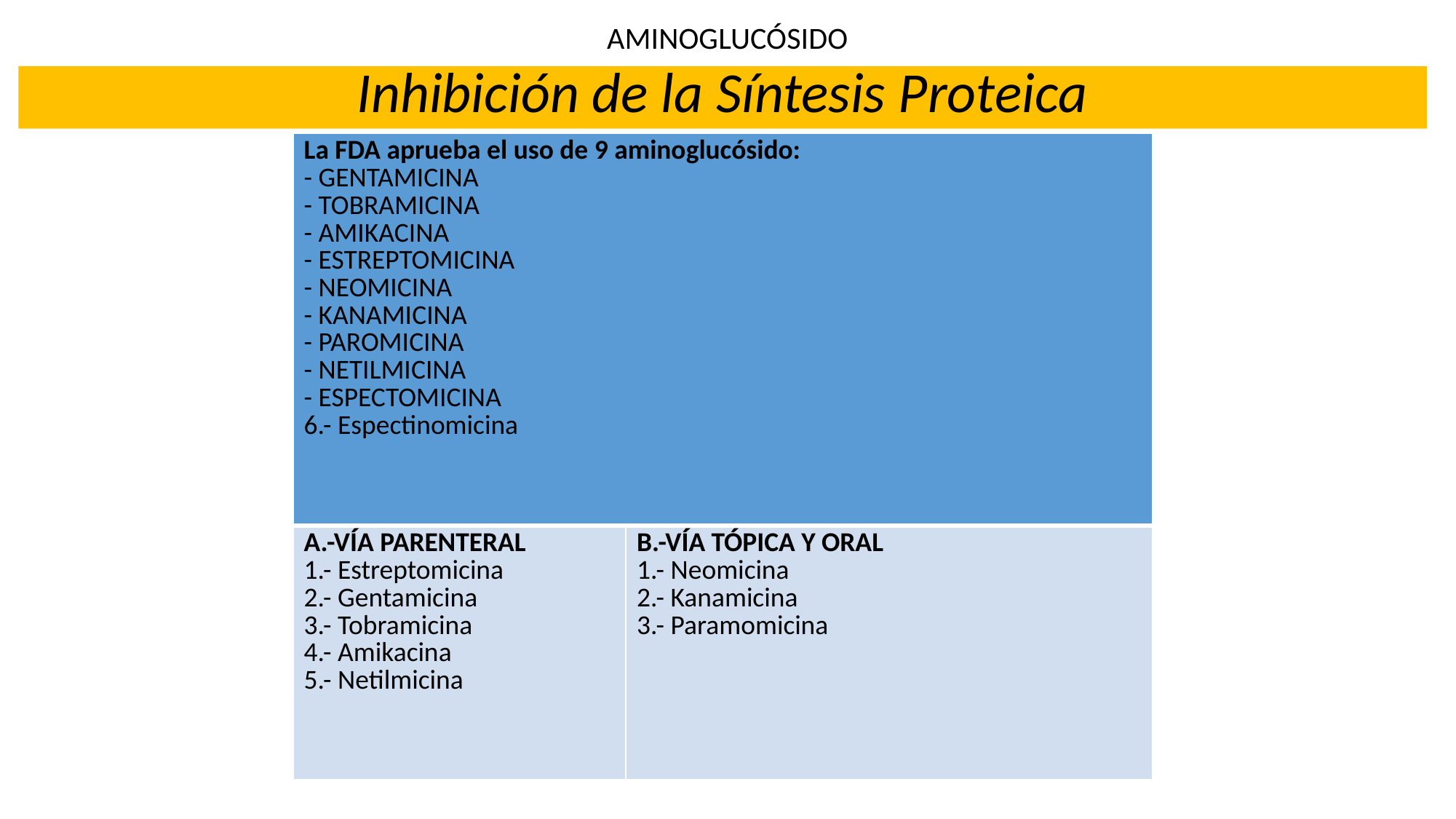

# AMINOGLUCÓSIDO
Inhibición de la Síntesis Proteica
| La FDA aprueba el uso de 9 aminoglucósido: - GENTAMICINA - TOBRAMICINA - AMIKACINA - ESTREPTOMICINA - NEOMICINA - KANAMICINA - PAROMICINA - NETILMICINA - ESPECTOMICINA 6.- Espectinomicina |  |
| --- | --- |
| A.-VÍA PARENTERAL 1.- Estreptomicina 2.- Gentamicina 3.- Tobramicina 4.- Amikacina 5.- Netilmicina | B.-VÍA TÓPICA Y ORAL 1.- Neomicina 2.- Kanamicina 3.- Paramomicina |